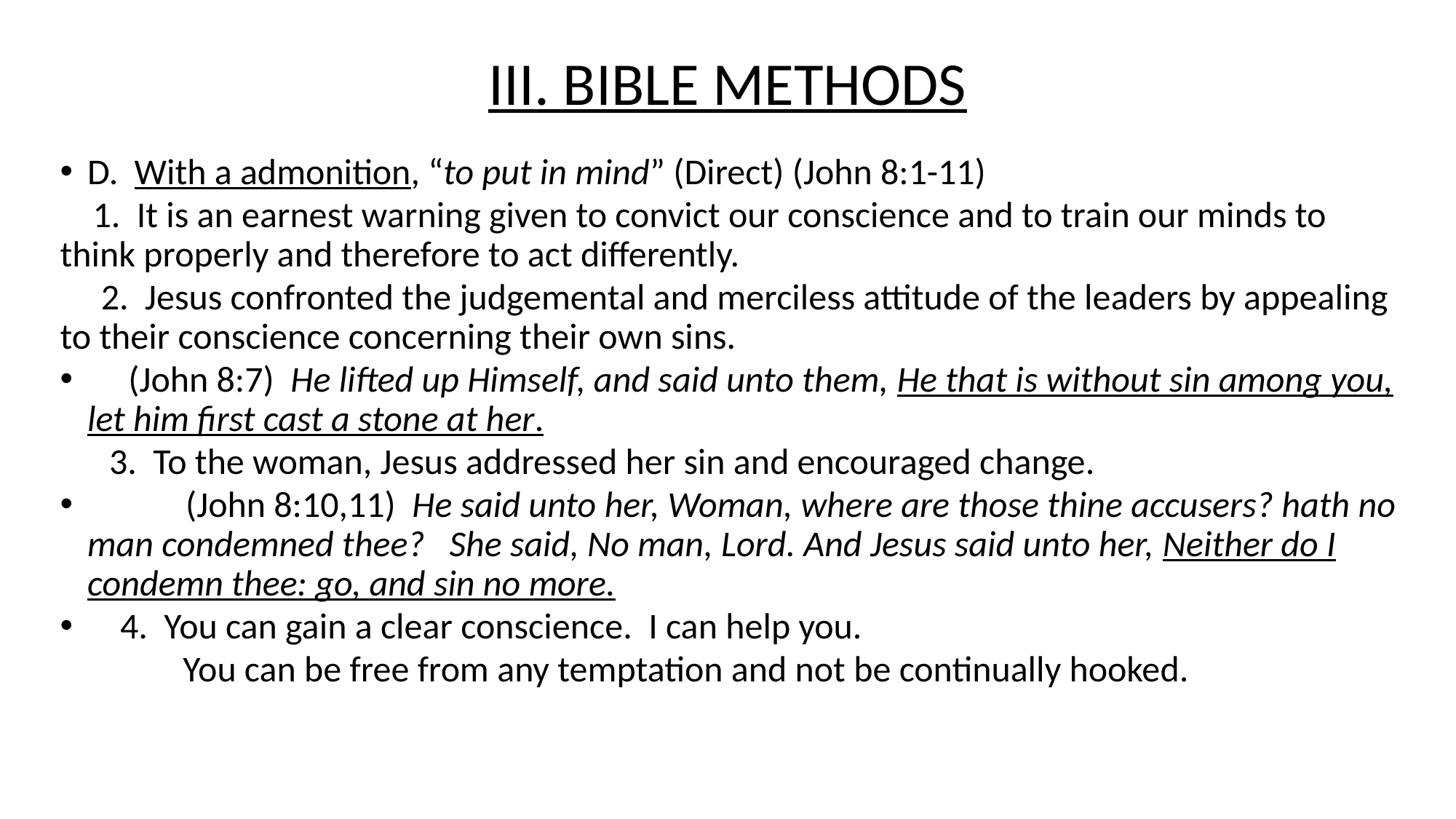

# III. BIBLE METHODS
D.  With a admonition, “to put in mind” (Direct) (John 8:1-11)
    1.  It is an earnest warning given to convict our conscience and to train our minds to think properly and therefore to act differently.
     2.  Jesus confronted the judgemental and merciless attitude of the leaders by appealing to their conscience concerning their own sins.
     (John 8:7)  He lifted up Himself, and said unto them, He that is without sin among you, let him first cast a stone at her.
      3.  To the woman, Jesus addressed her sin and encouraged change.
            (John 8:10,11)  He said unto her, Woman, where are those thine accusers? hath no man condemned thee?   She said, No man, Lord. And Jesus said unto her, Neither do I condemn thee: go, and sin no more.
    4.  You can gain a clear conscience.  I can help you.
               You can be free from any temptation and not be continually hooked.